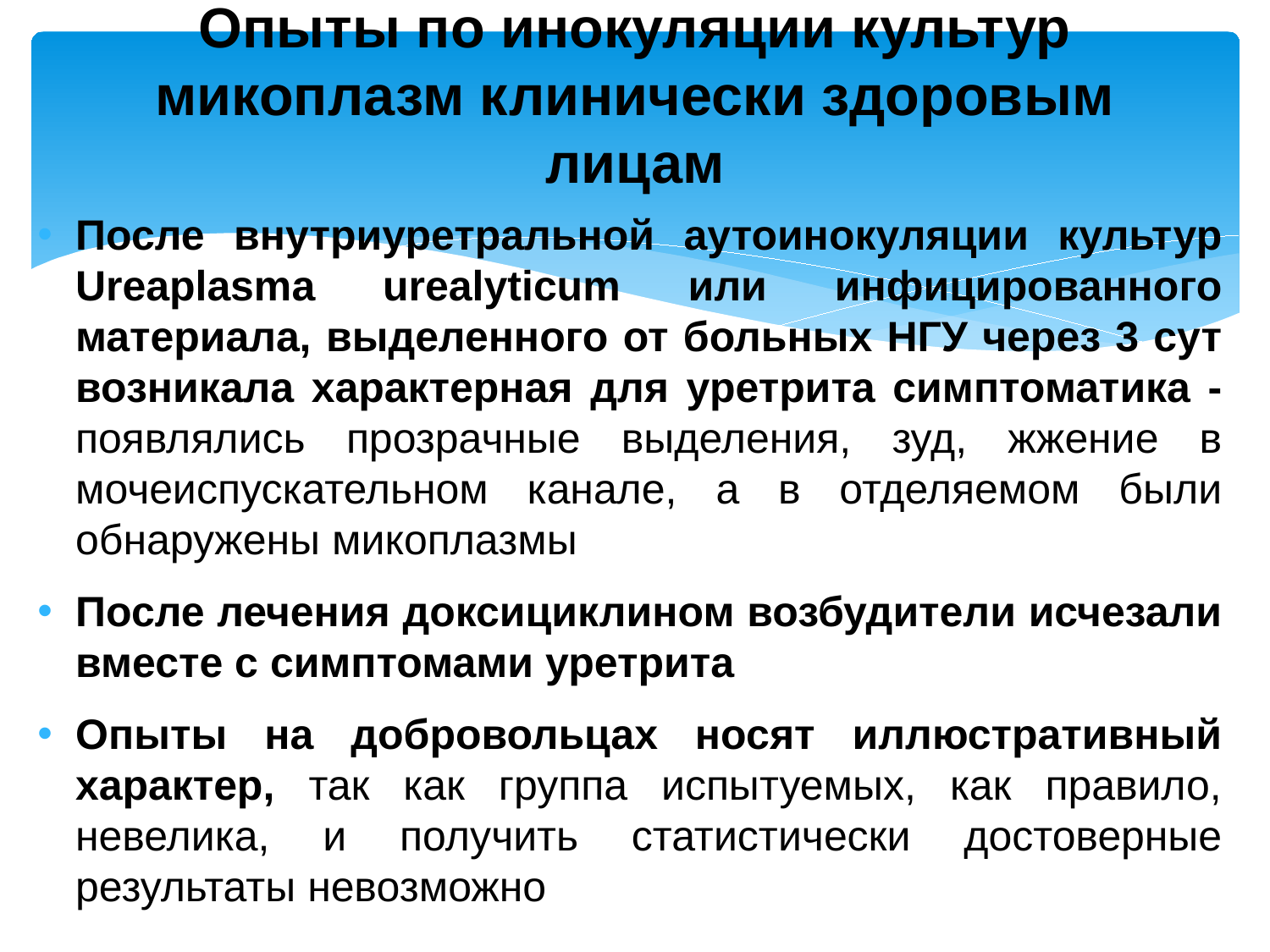

# Опыты по инокуляции культур микоплазм клинически здоровым лицам
После внутриуретральной аутоинокуляции культур Ureaplasma urealyticum или инфицированного материала, выделенного от больных НГУ через 3 сут возникала характерная для уретрита симптоматика - появлялись прозрачные выделения, зуд, жжение в мочеиспускательном канале, а в отделяемом были обнаружены микоплазмы
После лечения доксициклином возбудители исчезали вместе с симптомами уретрита
Опыты на добровольцах носят иллюстративный характер, так как группа испытуемых, как правило, невелика, и получить статистически достоверные результаты невозможно